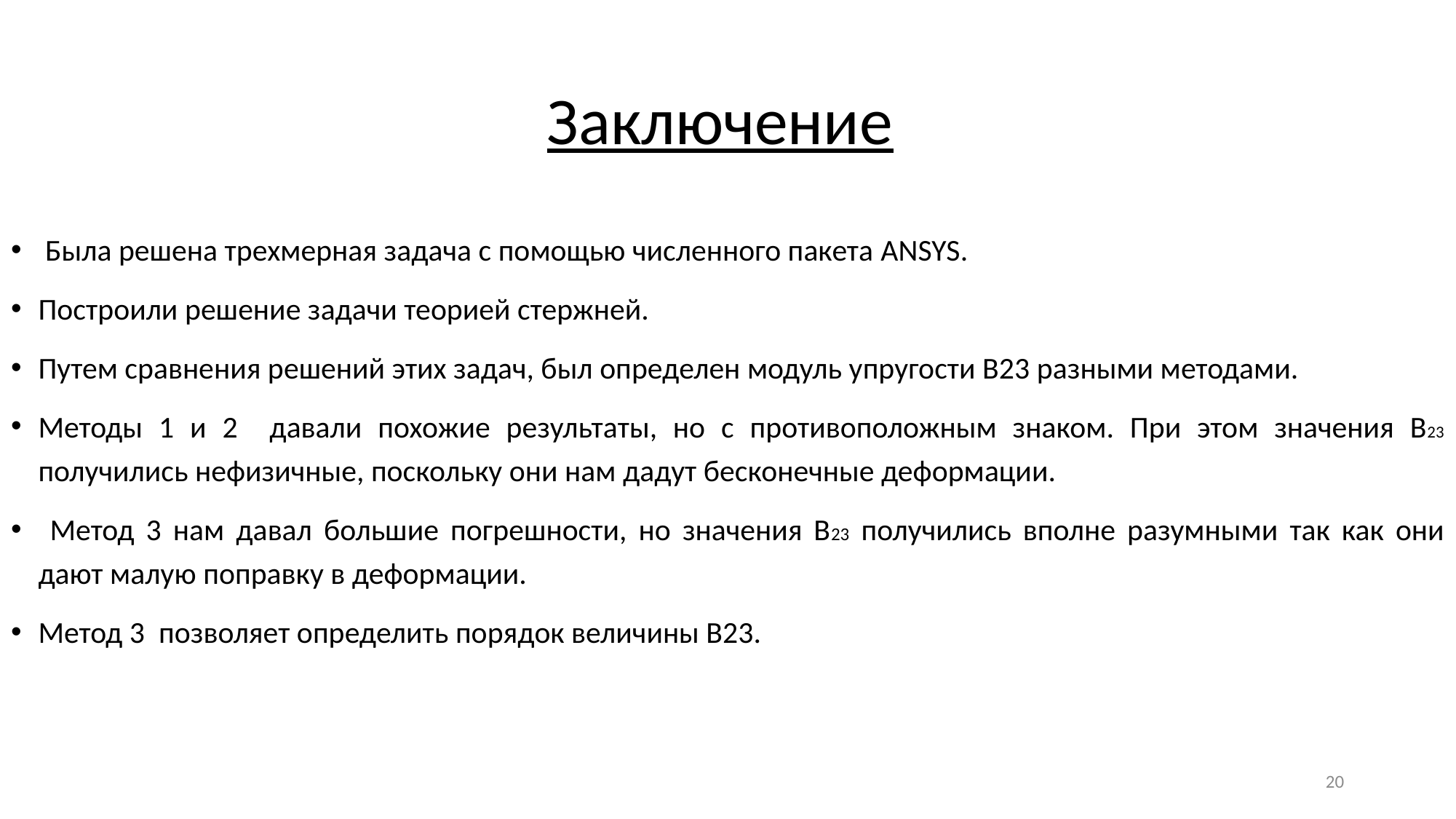

# Заключение
 Была решена трехмерная задача с помощью численного пакета ANSYS.
Построили решение задачи теорией стержней.
Путем сравнения решений этих задач, был определен модуль упругости В23 разными методами.
Методы 1 и 2  давали похожие результаты, но с противоположным знаком. При этом значения В23 получились нефизичные, поскольку они нам дадут бесконечные деформации.
 Метод 3 нам давал большие погрешности, но значения В23 получились вполне разумными так как они дают малую поправку в деформации.
Метод 3  позволяет определить порядок величины В23.

20